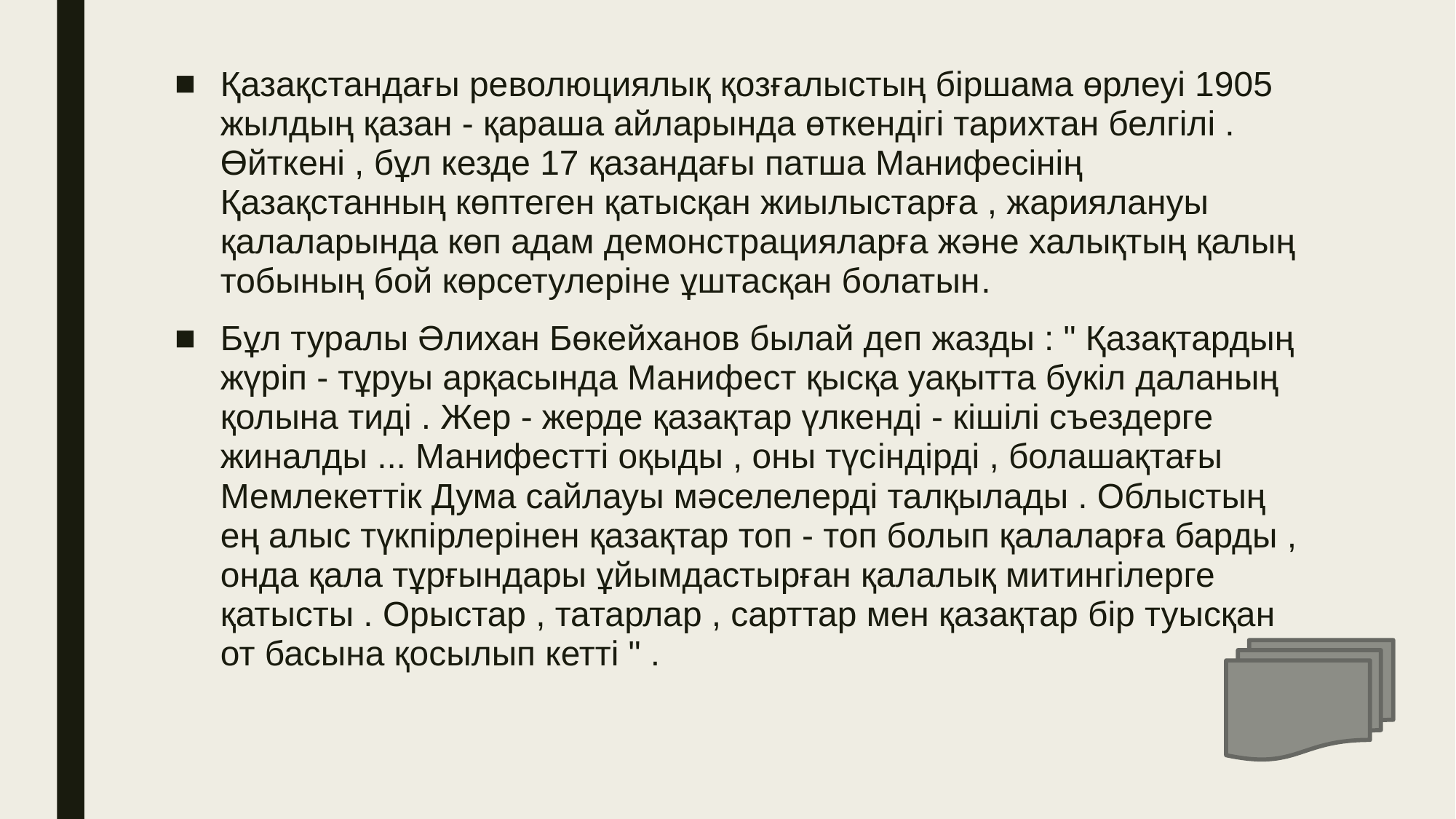

#
Қазақстандағы революциялық қозғалыстың біршама өрлеуі 1905 жылдың қазан - қараша айларында өткендігі тарихтан белгілі . Өйткені , бұл кезде 17 қазандағы патша Манифесінің Қазақстанның көптеген қатысқан жиылыстарға , жариялануы қалаларында көп адам демонстрацияларға және халықтың қалың тобының бой көрсетулеріне ұштасқан болатын.
Бұл туралы Әлихан Бөкейханов былай деп жазды : " Қазақтардың жүріп - тұруы арқасында Манифест қысқа уақытта букіл даланың қолына тиді . Жер - жерде қазақтар үлкенді - кішілі съездерге жиналды ... Манифестті оқыды , оны түсiндiрдi , болашақтағы Мемлекеттік Дума сайлауы мәселелерді талқылады . Облыстың ең алыс түкпiрлерiнен қазақтар топ - топ болып қалаларға барды , онда қала тұрғындары ұйымдастырған қалалық митингілерге қатысты . Орыстар , татарлар , сарттар мен қазақтар бір туысқан от басына қосылып кетті " .